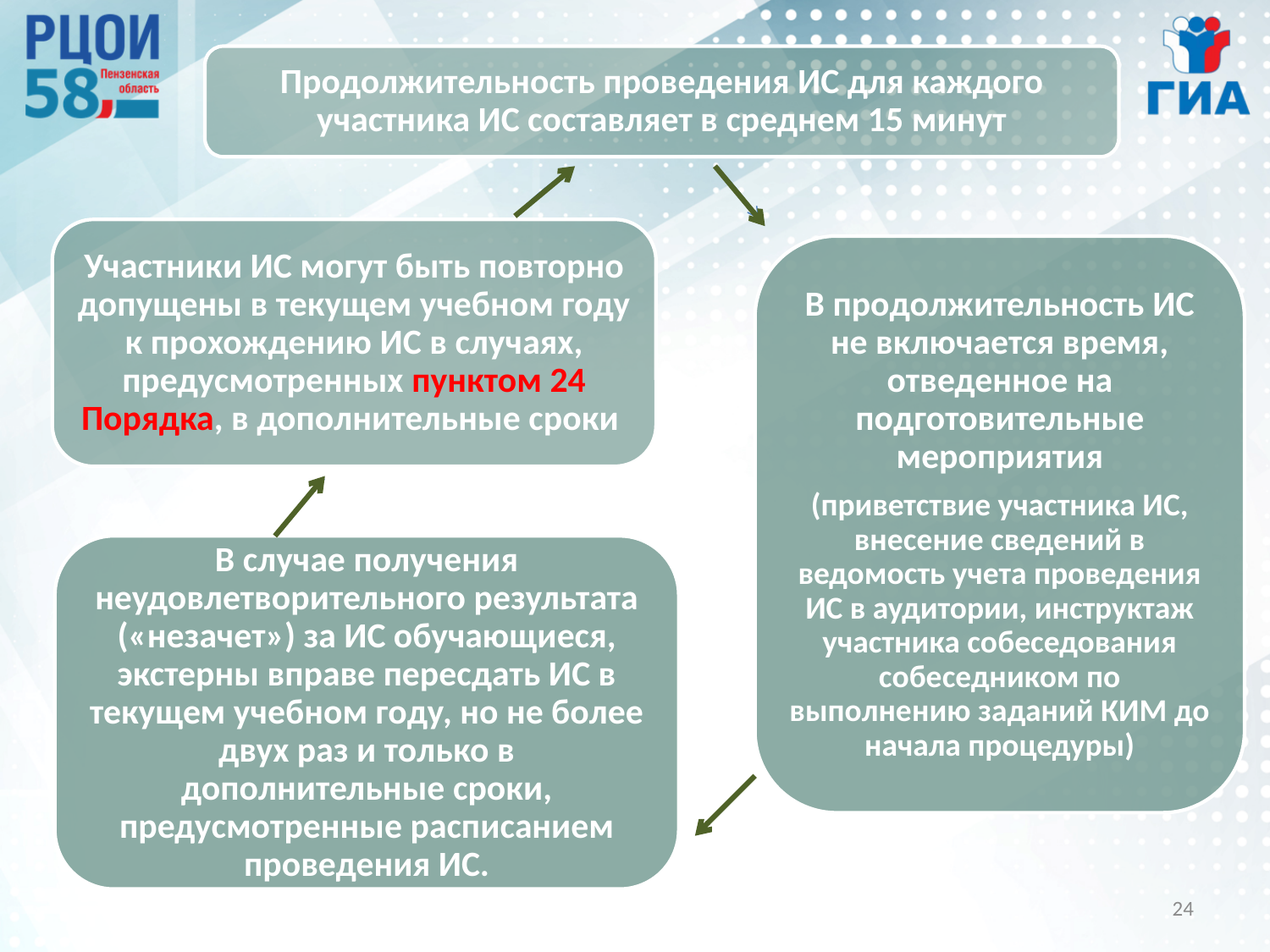

Продолжительность проведения ИС для каждого участника ИС составляет в среднем 15 минут
В продолжительность ИС не включается время, отведенное на подготовительные мероприятия
(приветствие участника ИС, внесение сведений в ведомость учета проведения ИС в аудитории, инструктаж участника собеседования собеседником по выполнению заданий КИМ до начала процедуры)
В случае получения неудовлетворительного результата («незачет») за ИС обучающиеся, экстерны вправе пересдать ИС в текущем учебном году, но не более двух раз и только в дополнительные сроки, предусмотренные расписанием проведения ИС.
Участники ИС могут быть повторно допущены в текущем учебном году к прохождению ИС в случаях, предусмотренных пунктом 24 Порядка, в дополнительные сроки
24